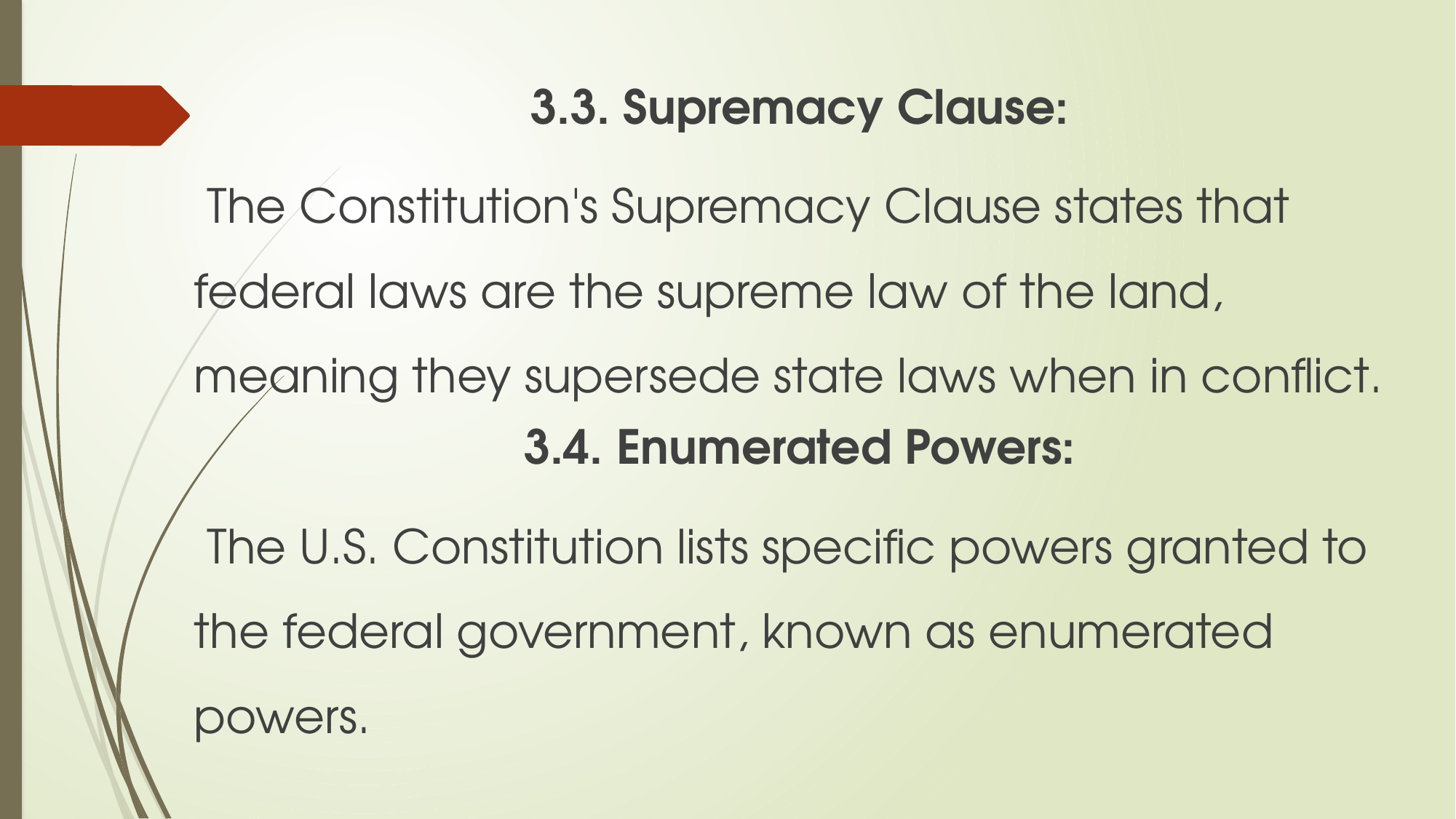

3.3. Supremacy Clause:
 The Constitution's Supremacy Clause states that federal laws are the supreme law of the land, meaning they supersede state laws when in conflict.
3.4. Enumerated Powers:
 The U.S. Constitution lists specific powers granted to the federal government, known as enumerated powers.